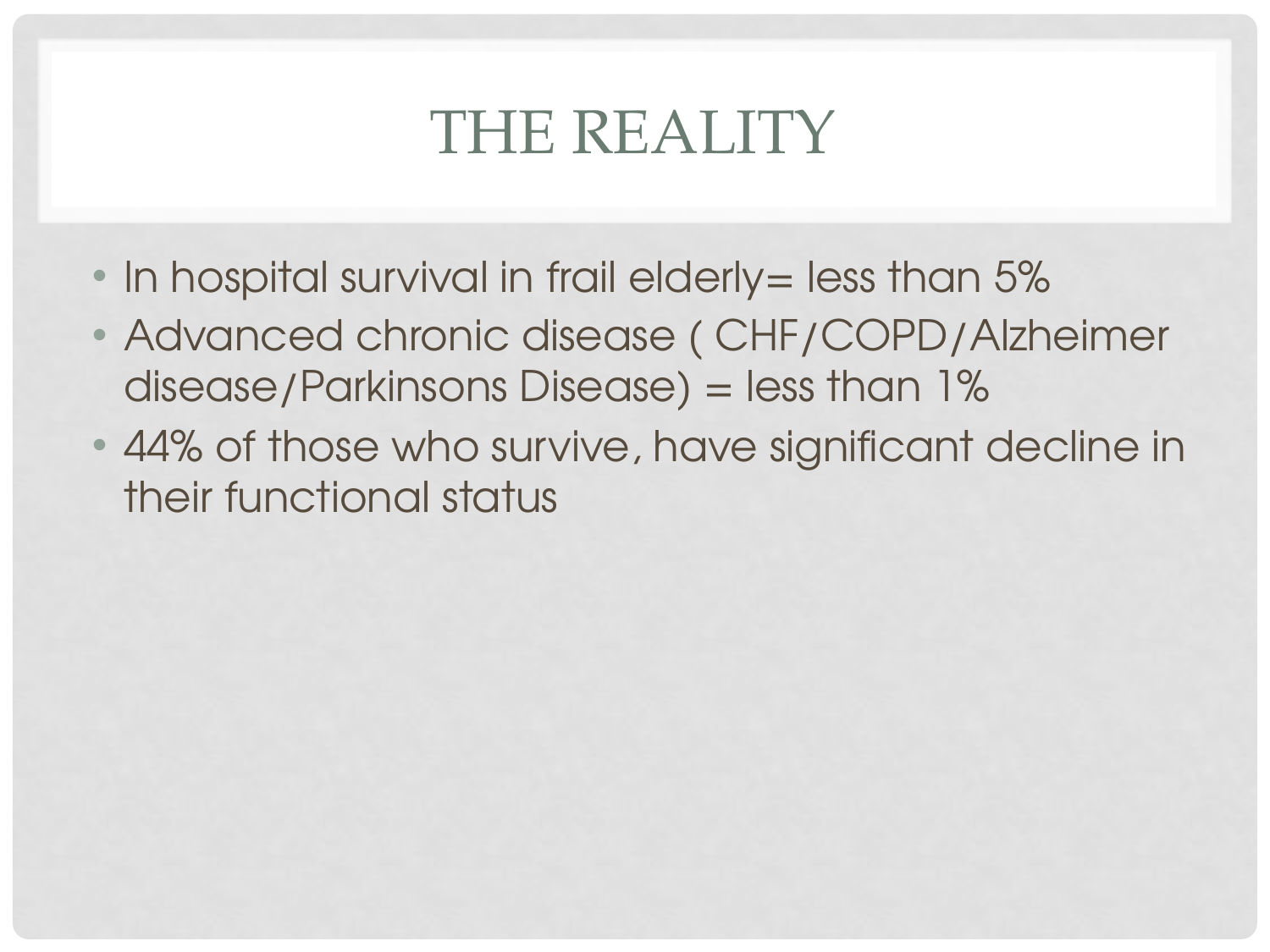

# The Reality
In hospital survival in frail elderly= less than 5%
Advanced chronic disease ( CHF/COPD/Alzheimer disease/Parkinsons Disease) = less than 1%
44% of those who survive, have significant decline in their functional status